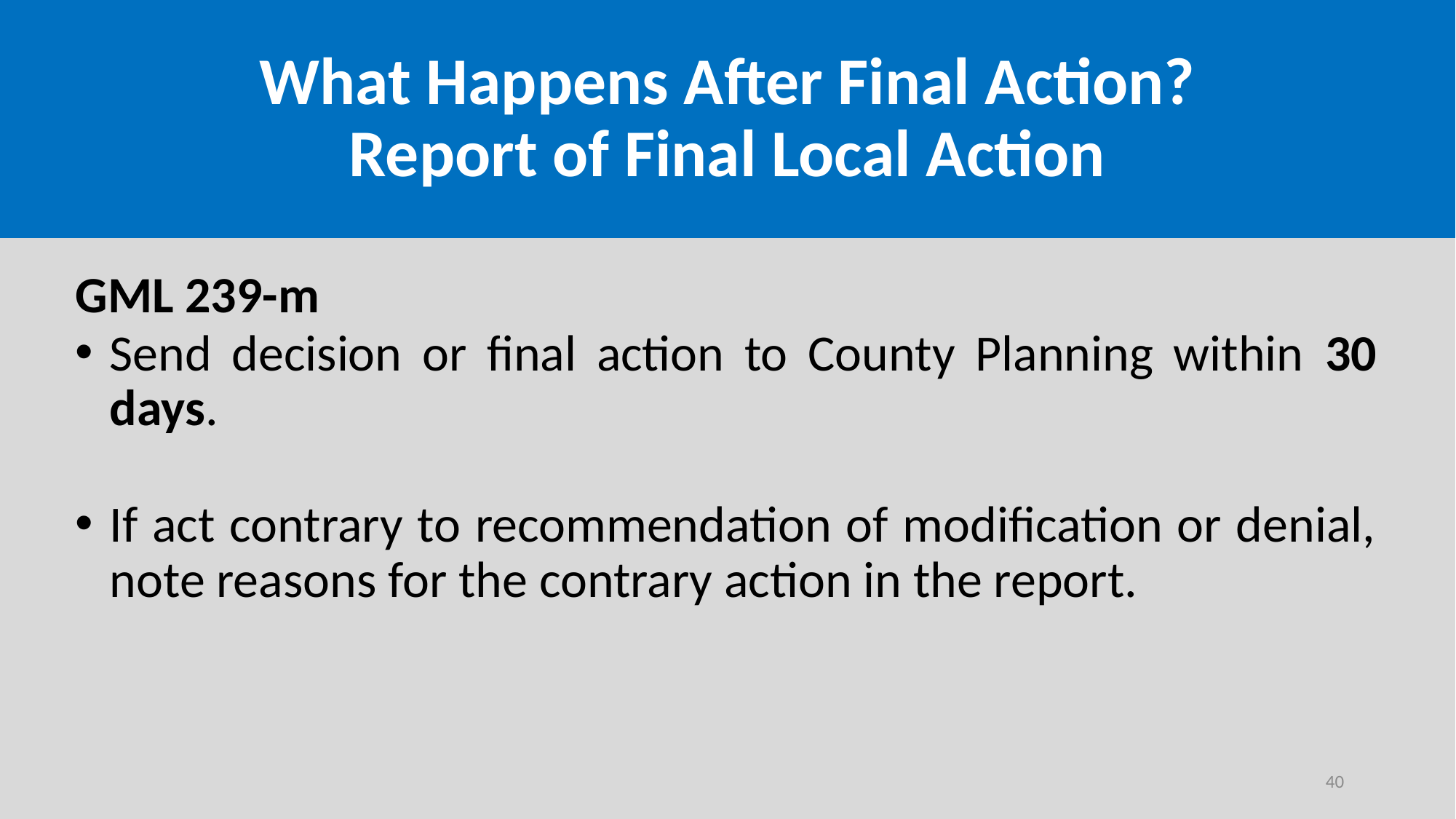

# What Happens After Final Action? Report of Final Local Action
GML 239-m
Send decision or final action to County Planning within 30 days.

If act contrary to recommendation of modification or denial, note reasons for the contrary action in the report.

40